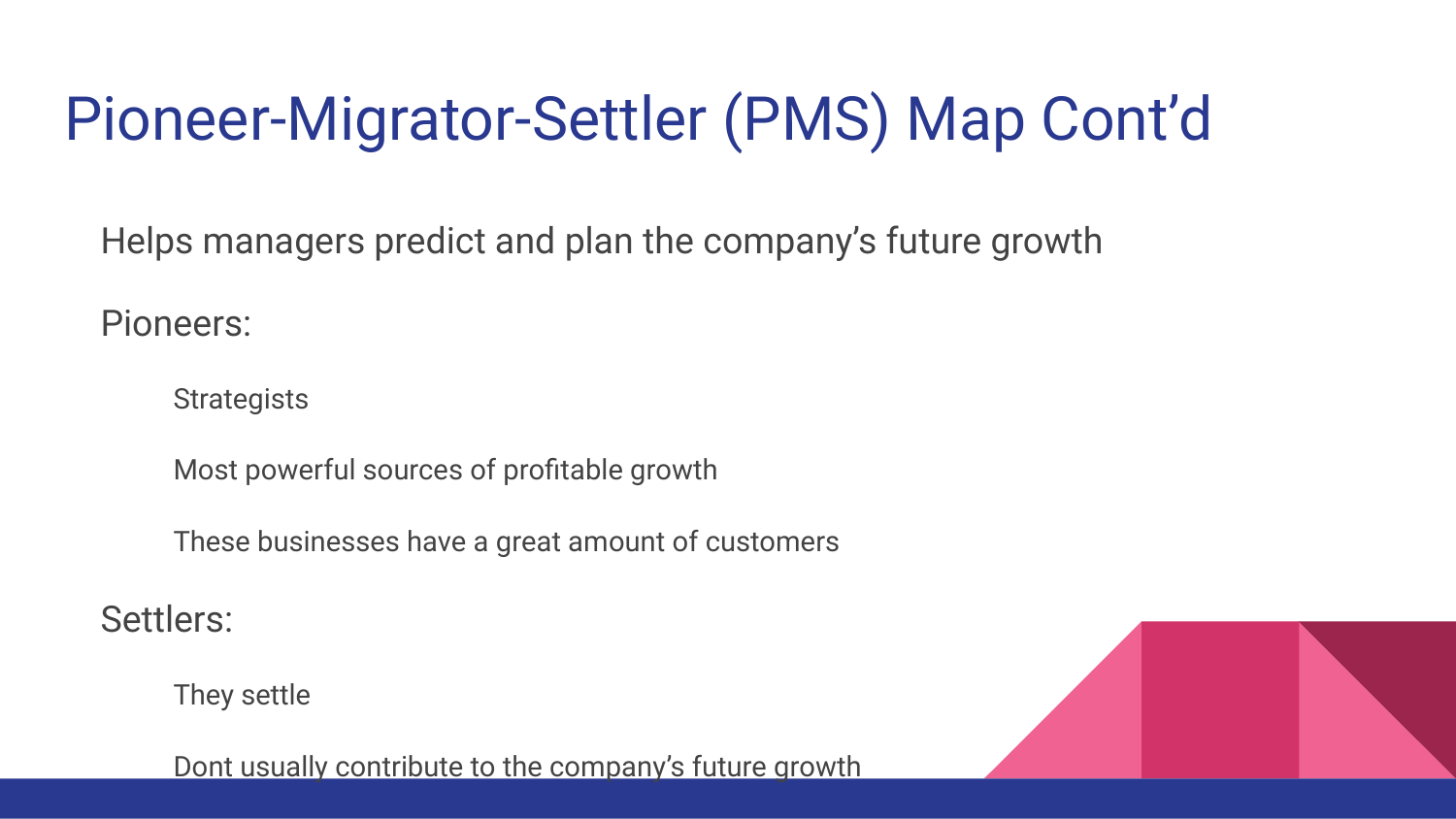

# Pioneer-Migrator-Settler (PMS) Map Cont’d
Helps managers predict and plan the company’s future growth
Pioneers:
Strategists
Most powerful sources of profitable growth
These businesses have a great amount of customers
Settlers:
They settle
Dont usually contribute to the company’s future growth
Migrators:
Fall in between the Red Ocean and the Blue Ocean
Most their business offerings are better than most the marketplace